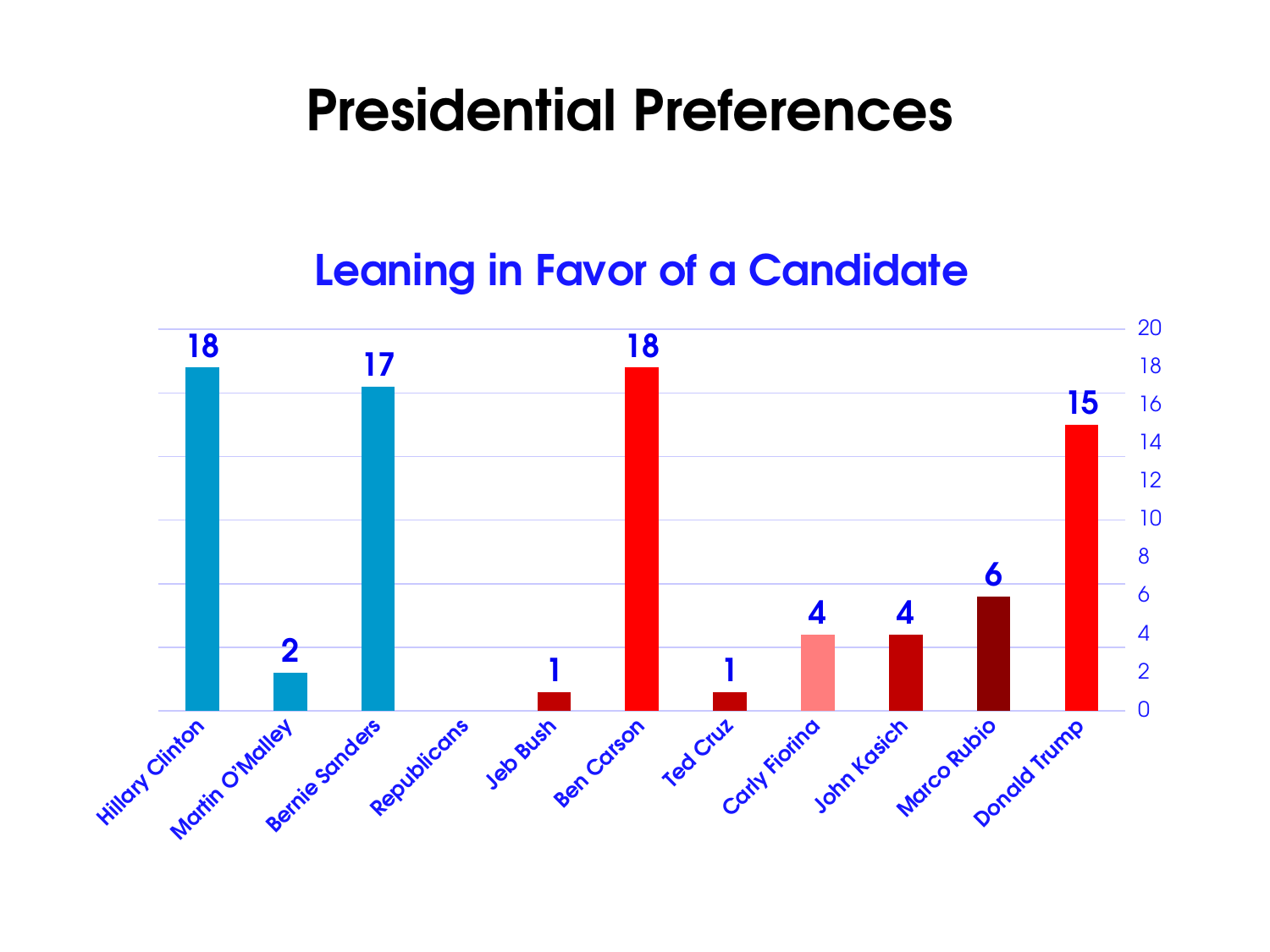

# Presidential Preferences

### Chart:   Leaning in Favor of a Candidate

| Category | Column2 | Column3 | Column1 |
|---|---|---|---|
| Hillary Clinton | None | None | 18.0 |
| Martin O’Malley | None | None | 2.0 |
| Bernie Sanders | None | None | 17.0 |
| Republicans | None | None | None |
| Jeb Bush | None | None | 1.0 |
| Ben Carson | None | None | 18.0 |
| Ted Cruz | None | None | 1.0 |
| Carly Fiorina | None | None | 4.0 |
| John Kasich | None | None | 4.0 |
| Marco Rubio | None | None | 6.0 |
| Donald Trump | None | None | 15.0 |